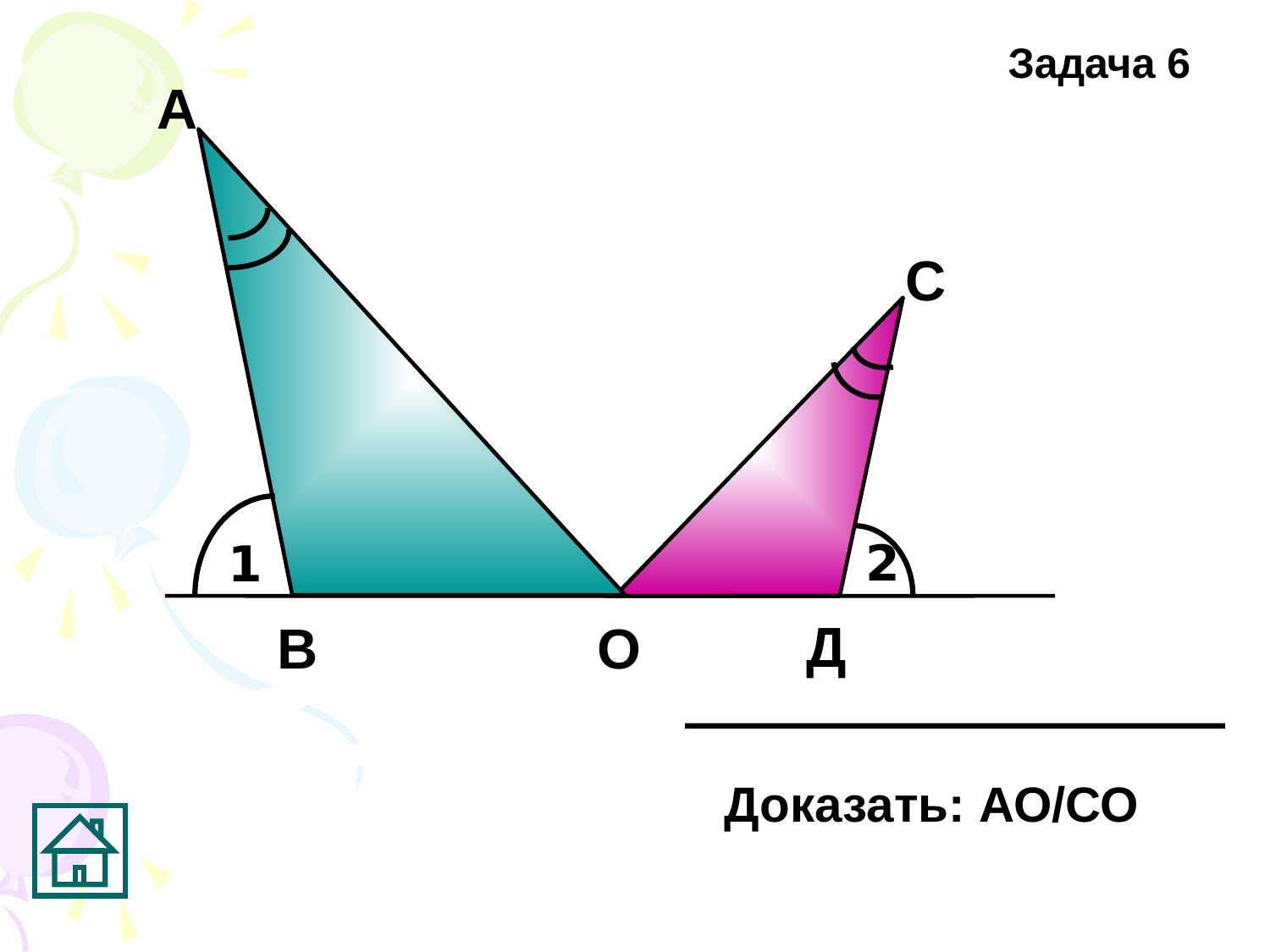

Задача 6
А

С

2
1

Д
В
О

Доказать: АО/СО